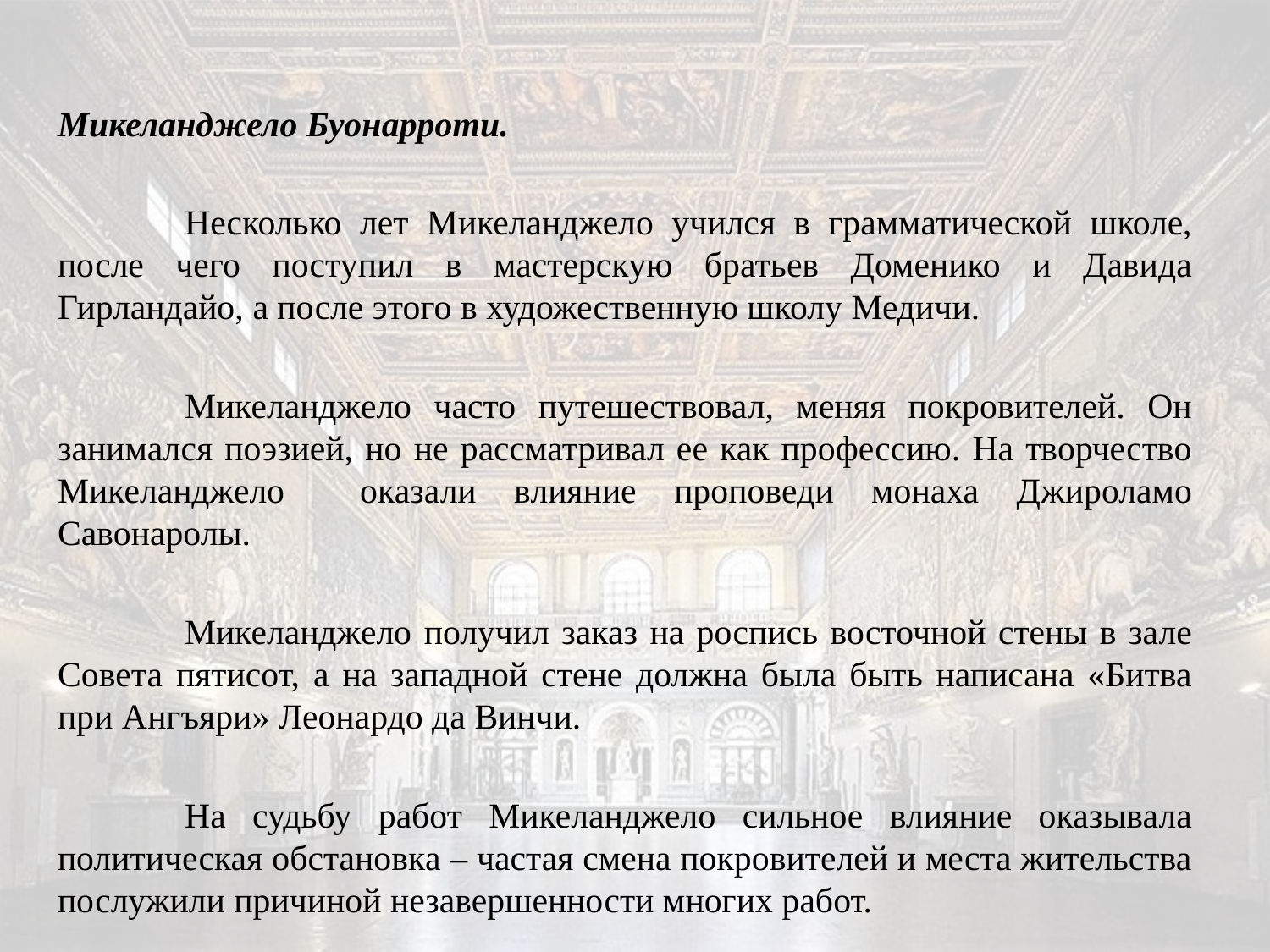

Микеланджело Буонарроти.

	Несколько лет Микеланджело учился в грамматической школе, после чего поступил в мастерскую братьев Доменико и Давида Гирландайо, а после этого в художественную школу Медичи.

	Микеланджело часто путешествовал, меняя покровителей. Он занимался поэзией, но не рассматривал ее как профессию. На творчество Микеланджело  оказали влияние проповеди монаха Джироламо Савонаролы.

	Микеланджело получил заказ на роспись восточной стены в зале Совета пятисот, а на западной стене должна была быть написана «Битва при Ангъяри» Леонардо да Винчи.

	На судьбу работ Микеланджело сильное влияние оказывала политическая обстановка – частая смена покровителей и места жительства послужили причиной незавершенности многих работ.